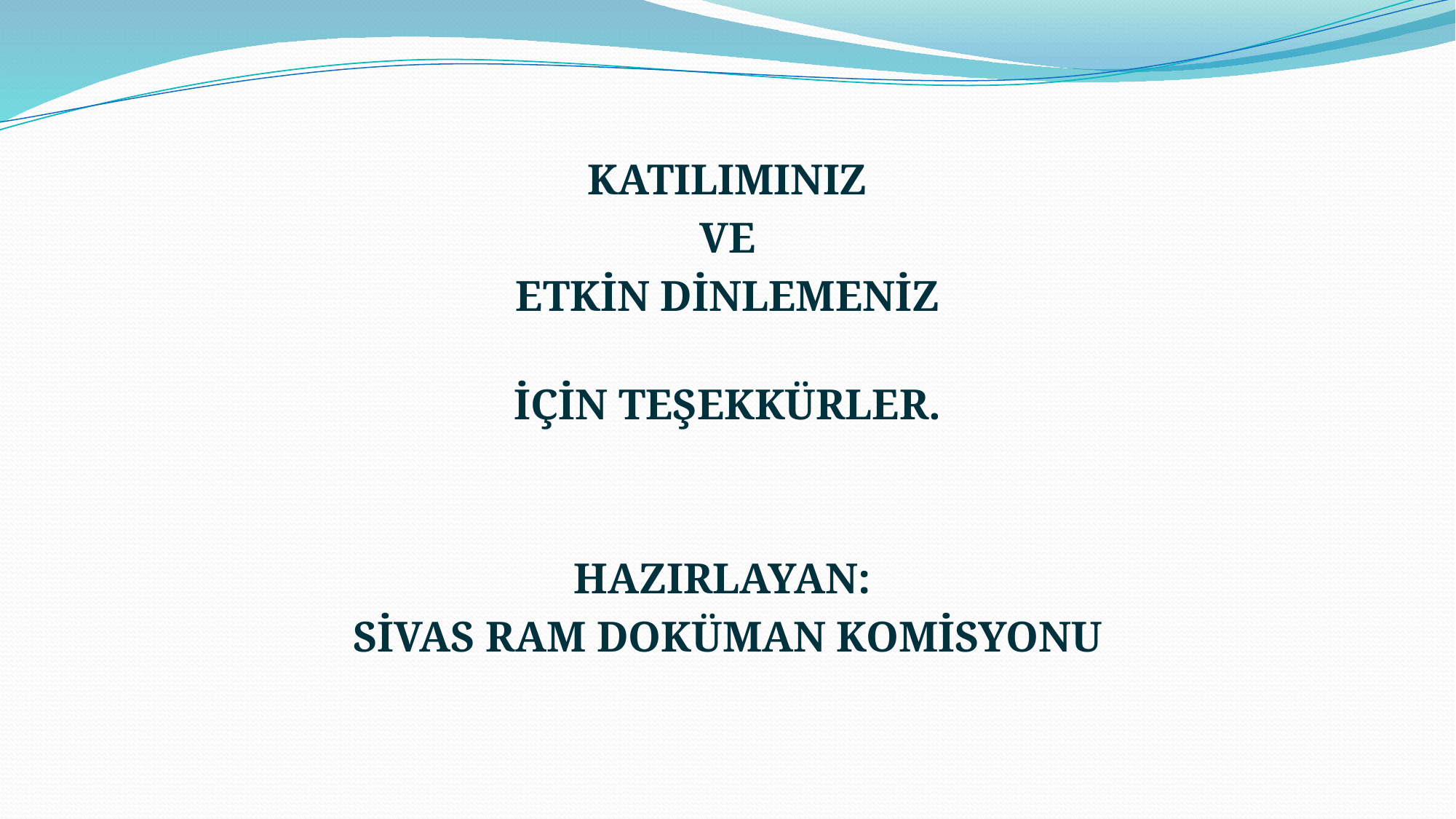

KATILIMINIZ
 VE
ETKİN DİNLEMENİZ
İÇİN TEŞEKKÜRLER.

HAZIRLAYAN:
SİVAS RAM DOKÜMAN KOMİSYONU